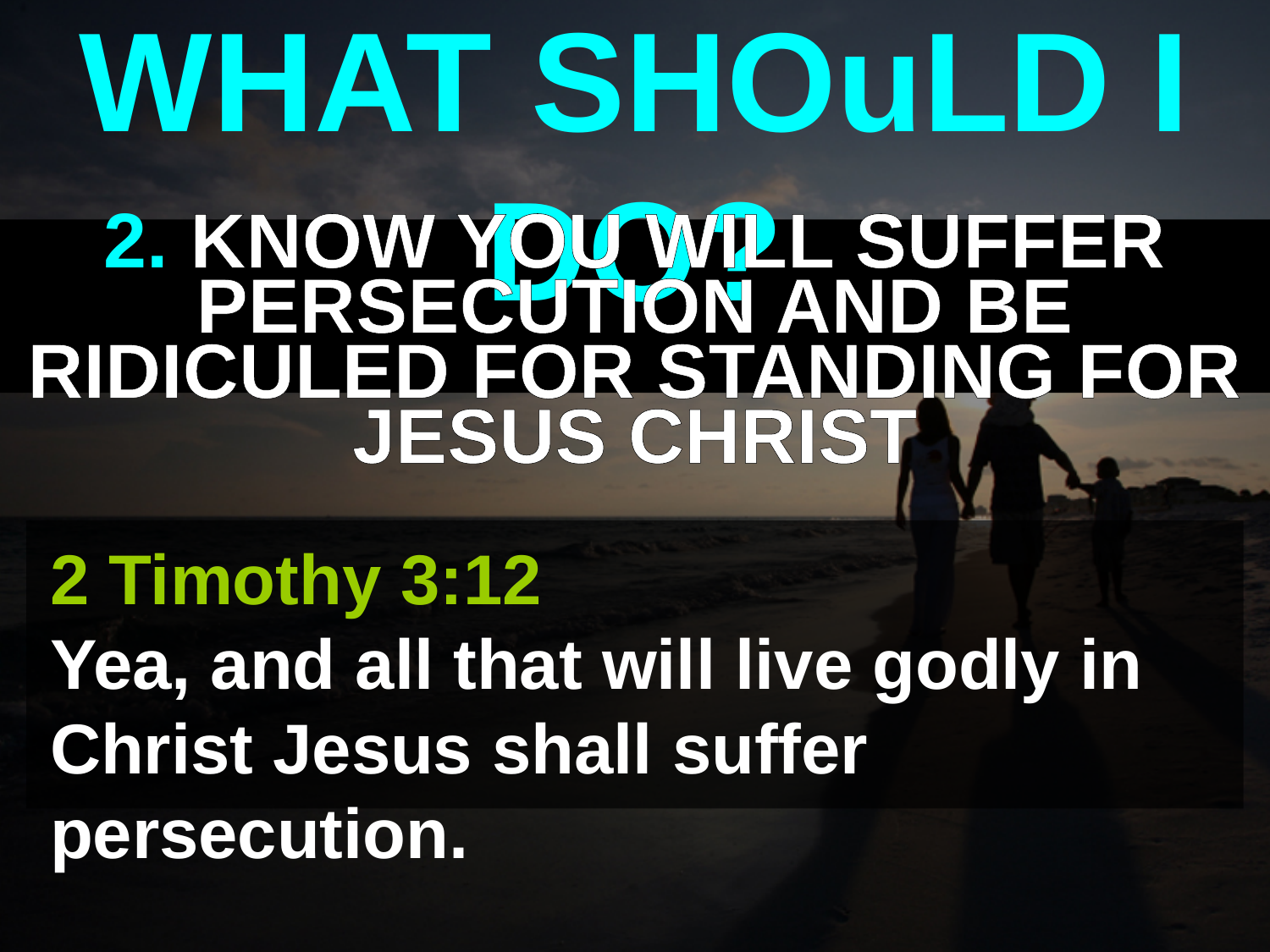

WHAT SHOuLD I DO?
2. KNOW YOU WILL SUFFER PERSECUTION AND BE RIDICULED FOR STANDING FOR JESUS CHRIST

2 Timothy 3:12
Yea, and all that will live godly in Christ Jesus shall suffer persecution.